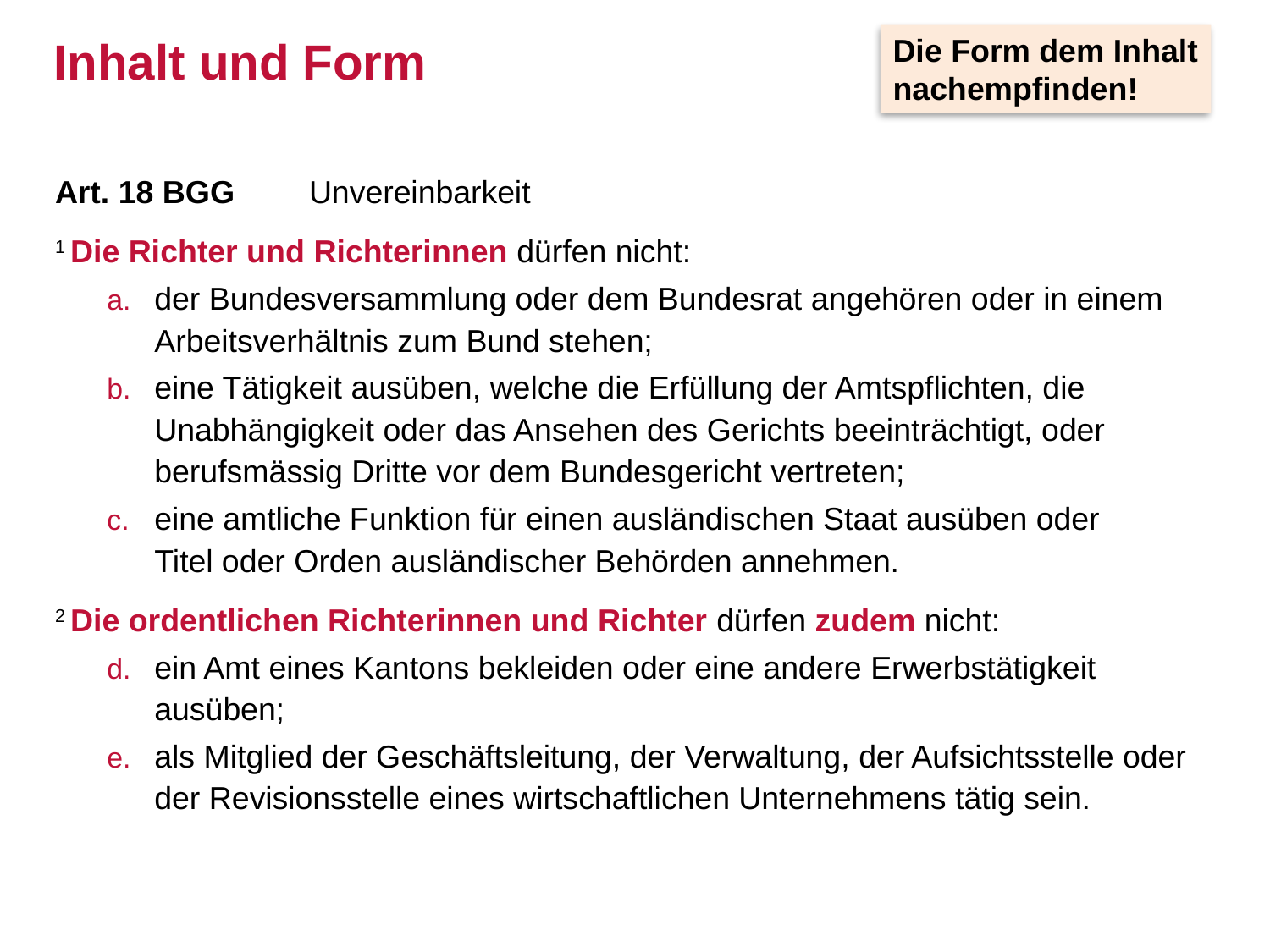

# Inhalt und Form
Die Form dem Inhalt
nachempfinden!
Art. 18 BGG	Unvereinbarkeit
1 Die Richter und Richterinnen dürfen nicht:
der Bundesversammlung oder dem Bundesrat angehören oder in einem Arbeitsverhältnis zum Bund stehen;
eine Tätigkeit ausüben, welche die Erfüllung der Amtspflichten, die Unabhängigkeit oder das Ansehen des Gerichts beeinträchtigt, oder berufsmässig Dritte vor dem Bundesgericht vertreten;
eine amtliche Funktion für einen ausländischen Staat ausüben oder
Titel oder Orden ausländischer Behörden annehmen.
2 Die ordentlichen Richterinnen und Richter dürfen zudem nicht:
ein Amt eines Kantons bekleiden oder eine andere Erwerbstätigkeit ausüben;
als Mitglied der Geschäftsleitung, der Verwaltung, der Aufsichtsstelle oder der Revisionsstelle eines wirtschaftlichen Unternehmens tätig sein.